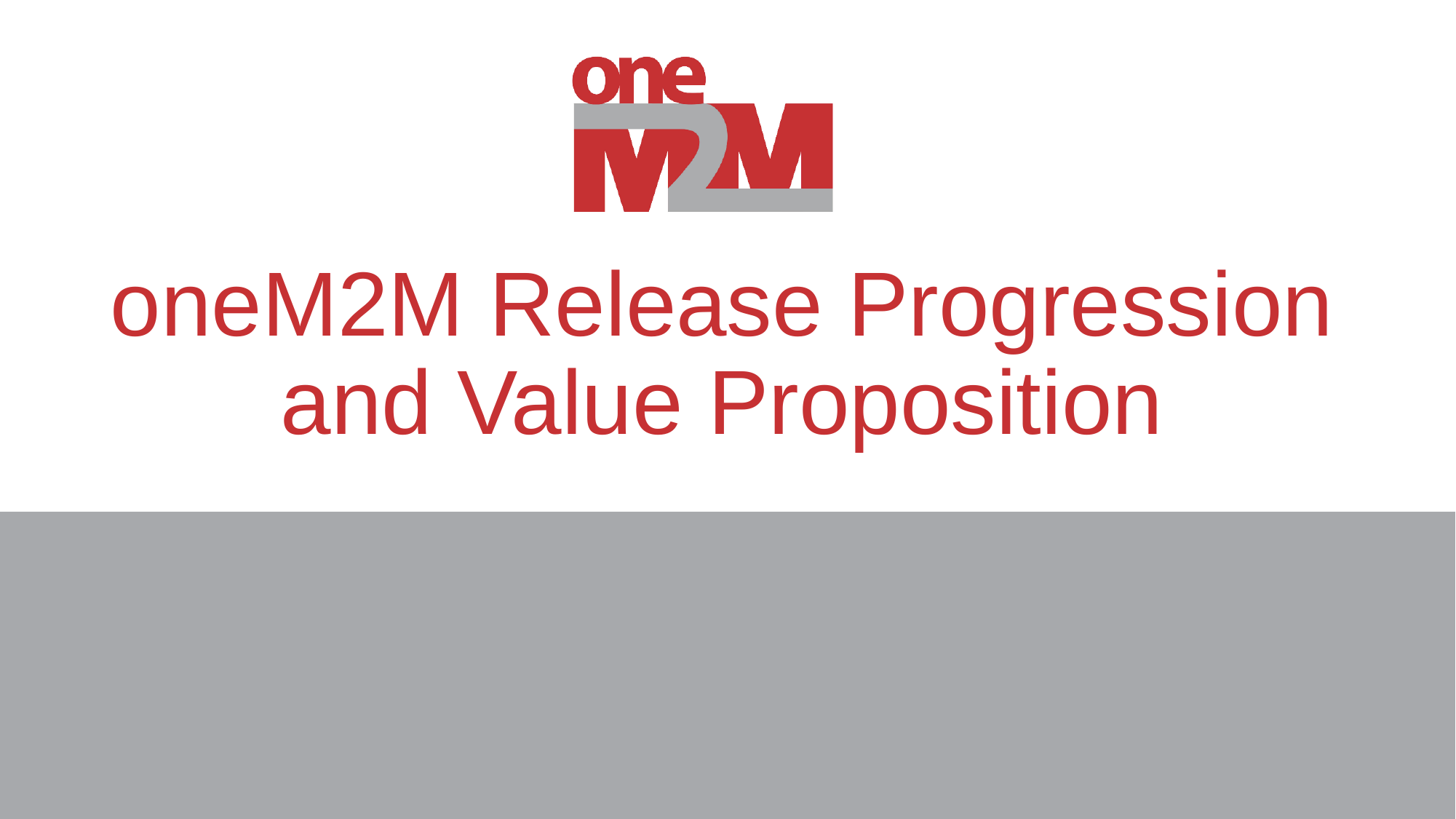

# oneM2M Release Progression and Value Proposition